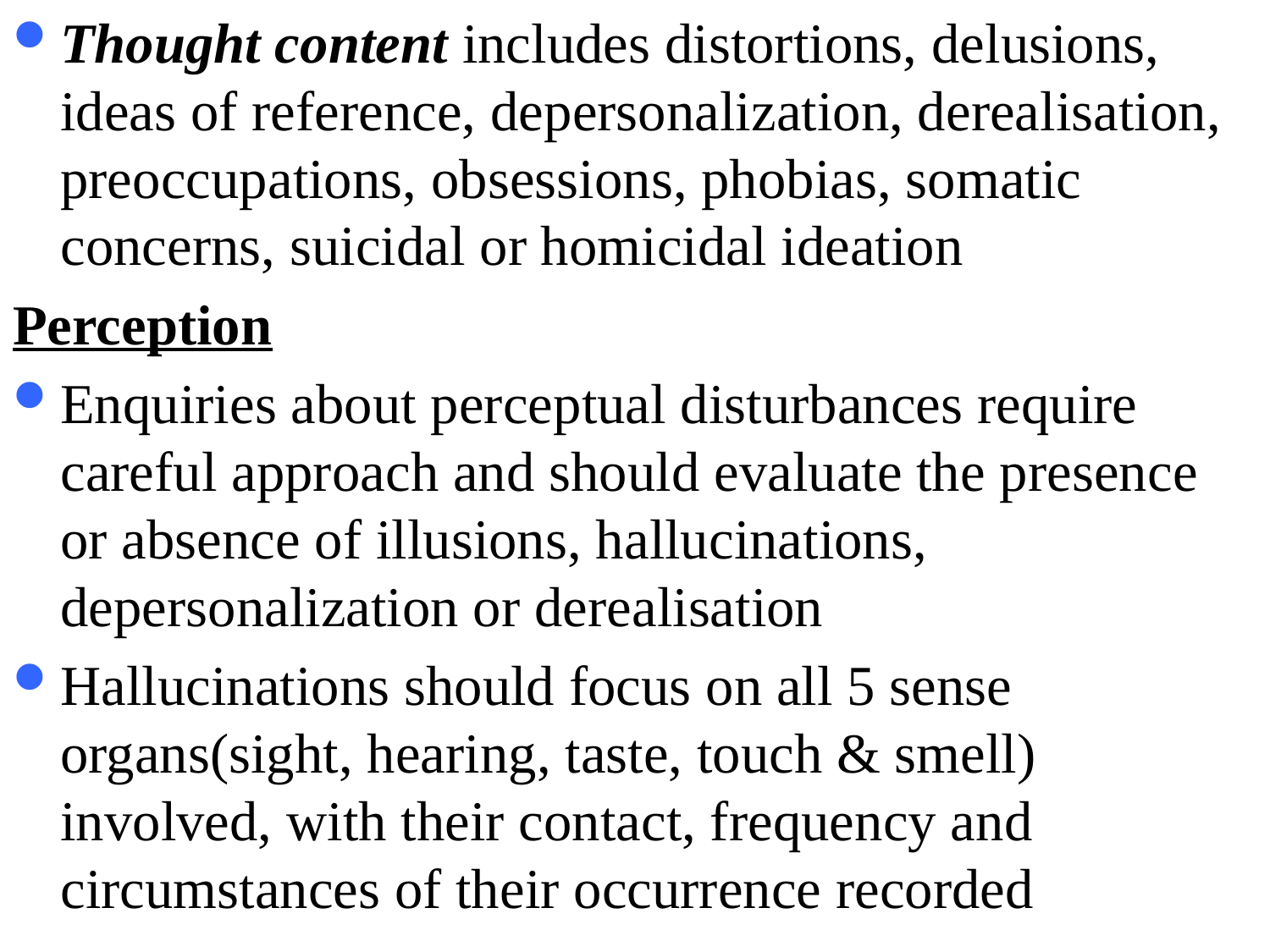

Thought content includes distortions, delusions, ideas of reference, depersonalization, derealisation, preoccupations, obsessions, phobias, somatic concerns, suicidal or homicidal ideation
Perception
Enquiries about perceptual disturbances require careful approach and should evaluate the presence or absence of illusions, hallucinations, depersonalization or derealisation
Hallucinations should focus on all 5 sense organs(sight, hearing, taste, touch & smell) involved, with their contact, frequency and circumstances of their occurrence recorded